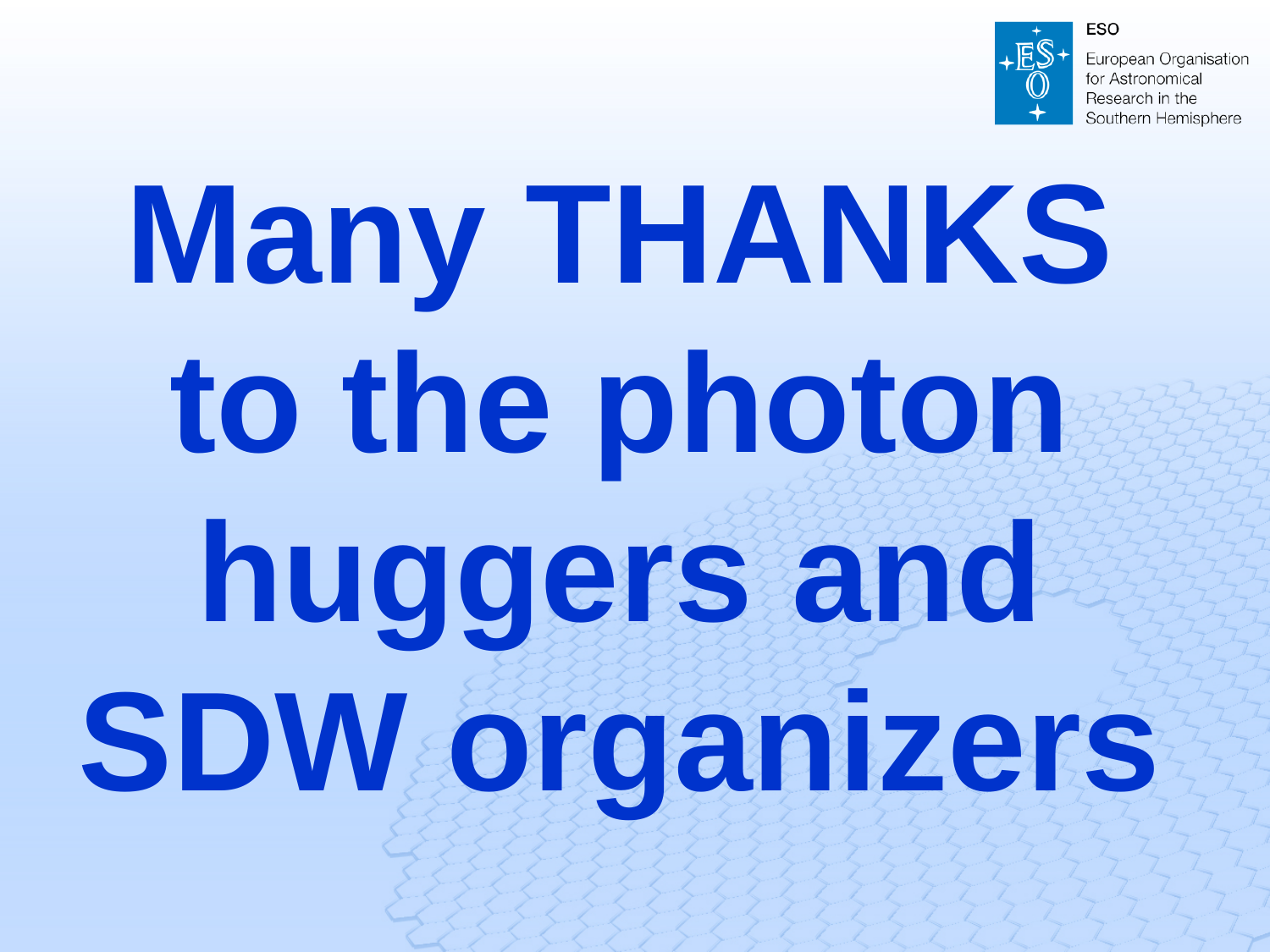

Many THANKS to the photon huggers and SDW organizers